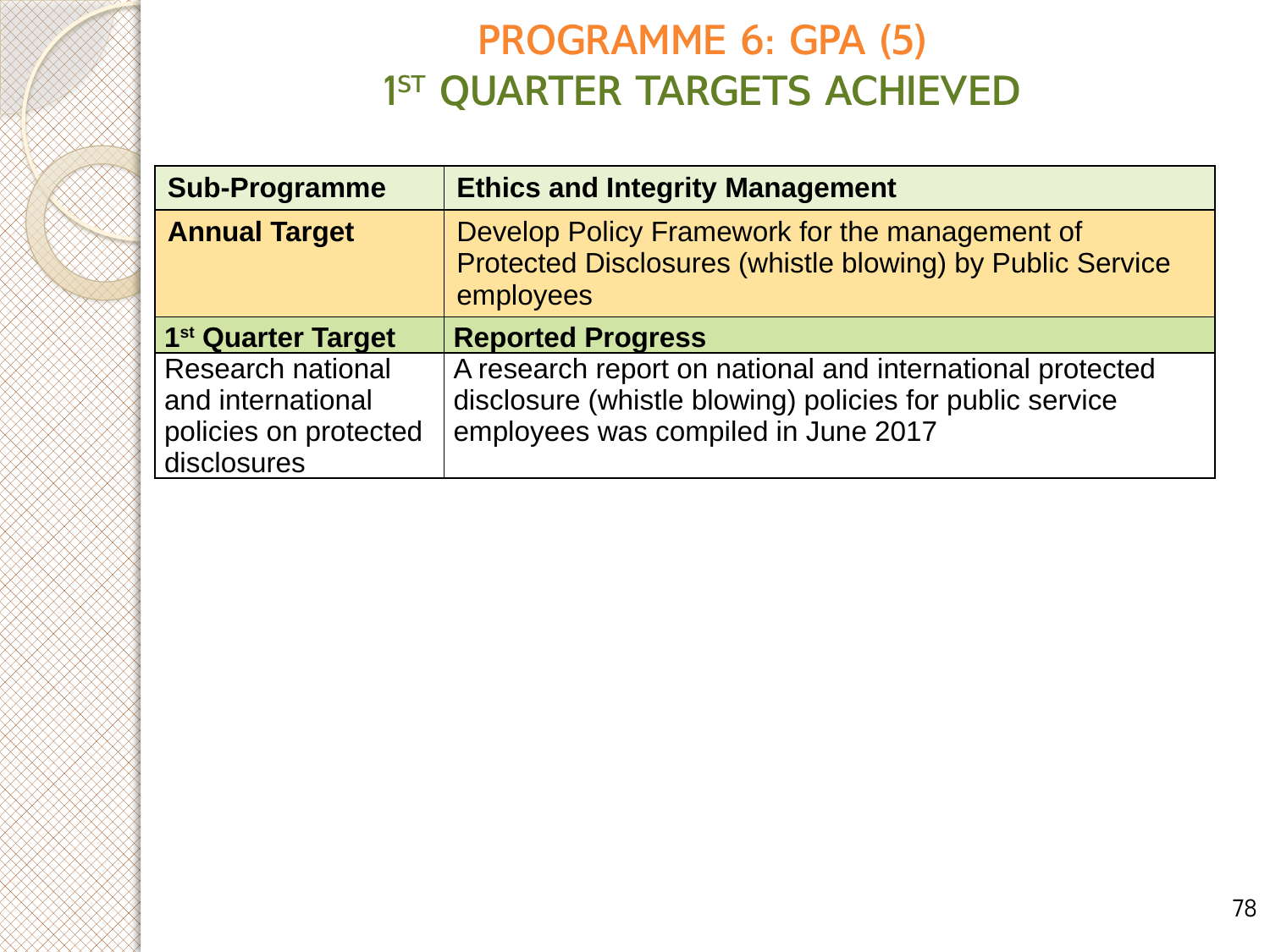

# PROGRAMME 6: GPA (5) 1ST QUARTER TARGETS ACHIEVED
| Sub-Programme | Ethics and Integrity Management |
| --- | --- |
| Annual Target | Develop Policy Framework for the management of Protected Disclosures (whistle blowing) by Public Service employees |
| 1st Quarter Target | Reported Progress |
| Research national and international policies on protected disclosures | A research report on national and international protected disclosure (whistle blowing) policies for public service employees was compiled in June 2017 |
78